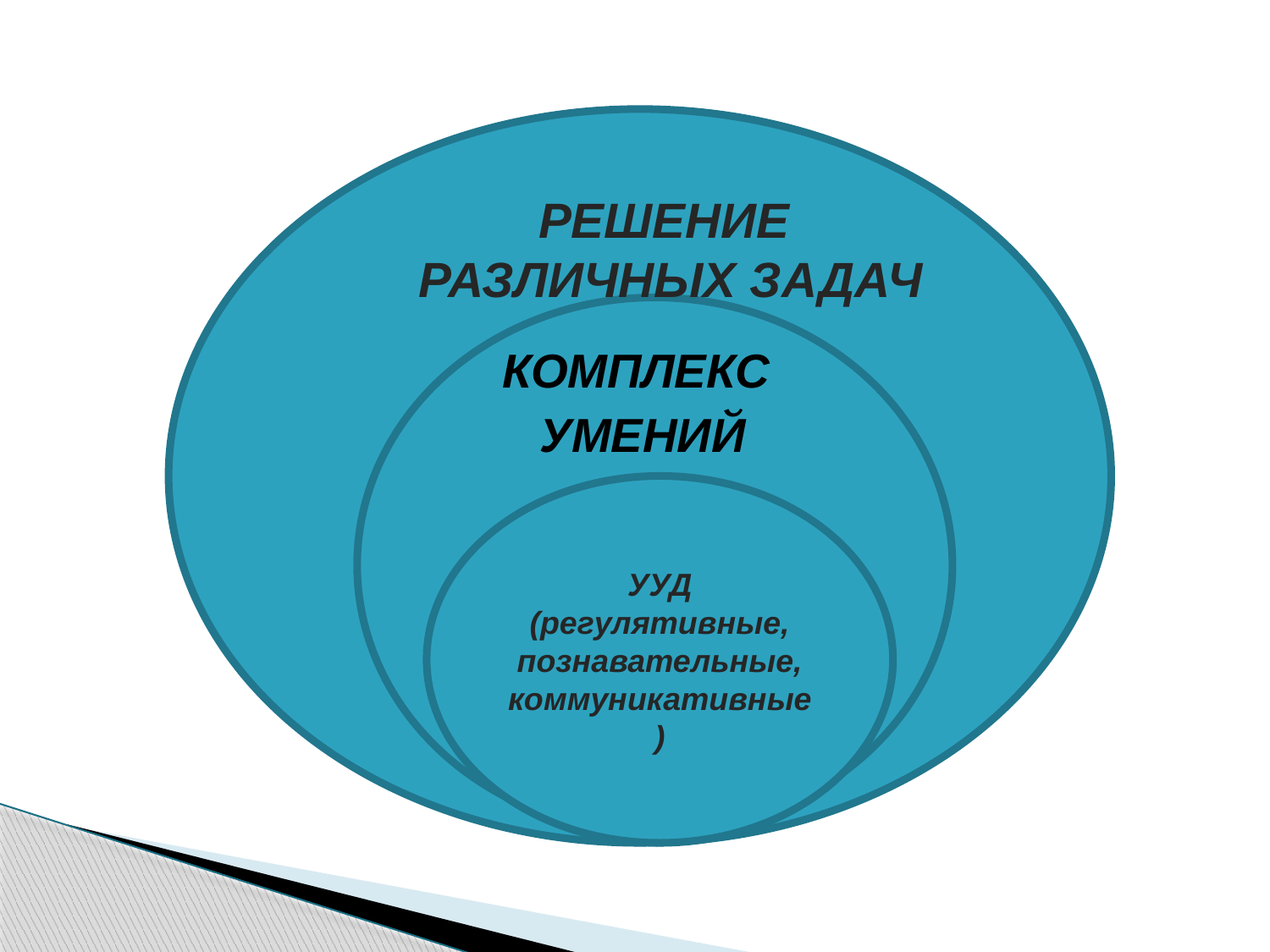

# РЕШЕНИЕ РАЗЛИЧНЫХ ЗАДАЧ

КОМПЛЕКС
УМЕНИЙ

УУД (регулятивные, познавательные,
коммуникативные)